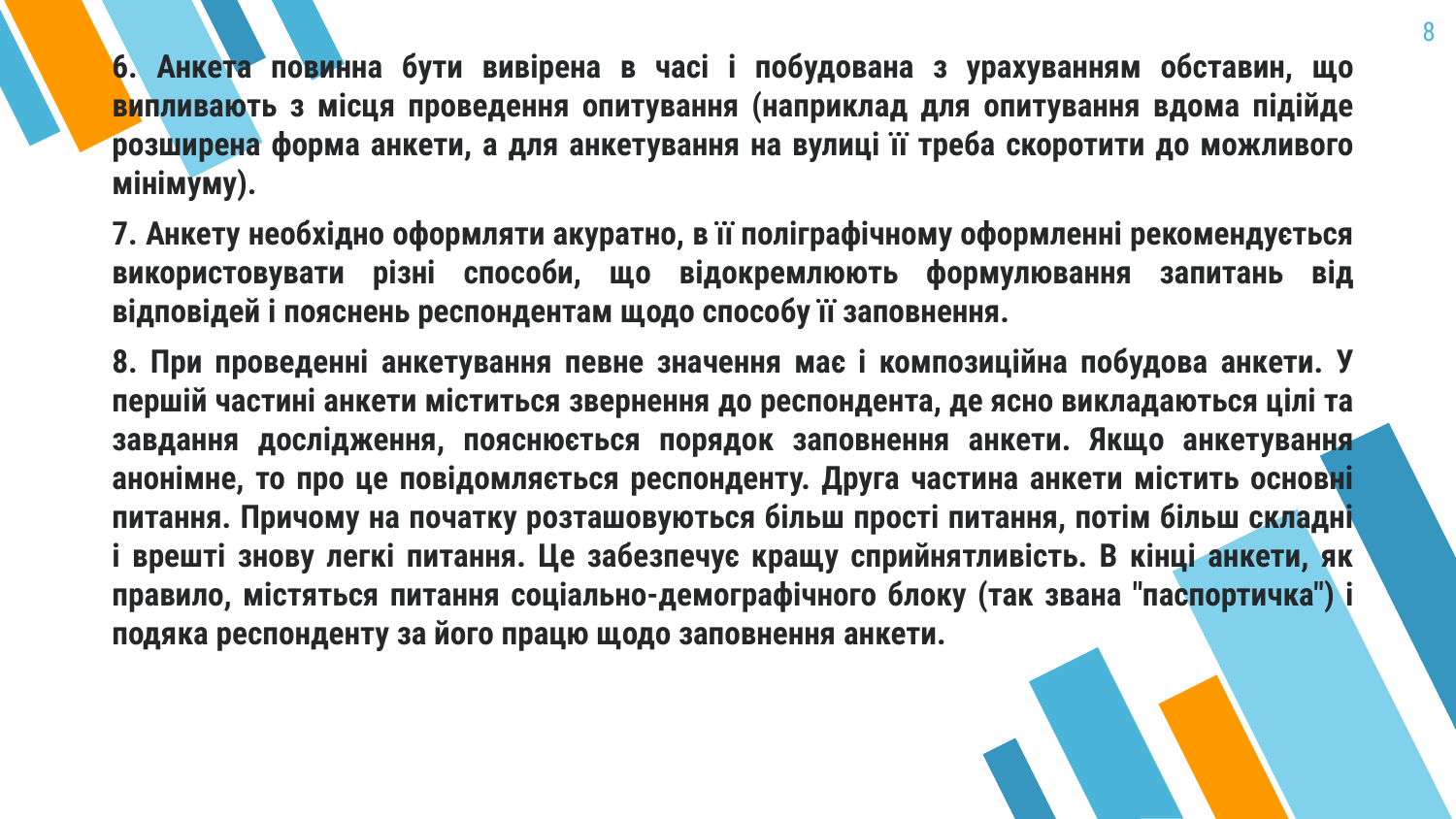

8
6. Анкета повинна бути вивірена в часі і побудована з урахуванням обставин, що випливають з місця проведення опитування (наприклад для опитування вдома підійде розширена форма анкети, а для анкетування на вулиці її треба скоротити до можливого мінімуму).
7. Анкету необхідно оформляти акуратно, в її поліграфічному оформленні рекомендується використовувати різні способи, що відокремлюють формулювання запитань від відповідей і пояснень респондентам щодо способу її заповнення.
8. При проведенні анкетування певне значення має і композиційна побудова анкети. У першій частині анкети міститься звернення до респондента, де ясно викладаються цілі та завдання дослідження, пояснюється порядок заповнення анкети. Якщо анкетування анонімне, то про це повідомляється респонденту. Друга частина анкети містить основні питання. Причому на початку розташовуються більш прості питання, потім більш складні і врешті знову легкі питання. Це забезпечує кращу сприйнятливість. В кінці анкети, як правило, містяться питання соціально-демографічного блоку (так звана "паспортичка") і подяка респонденту за його працю щодо заповнення анкети.